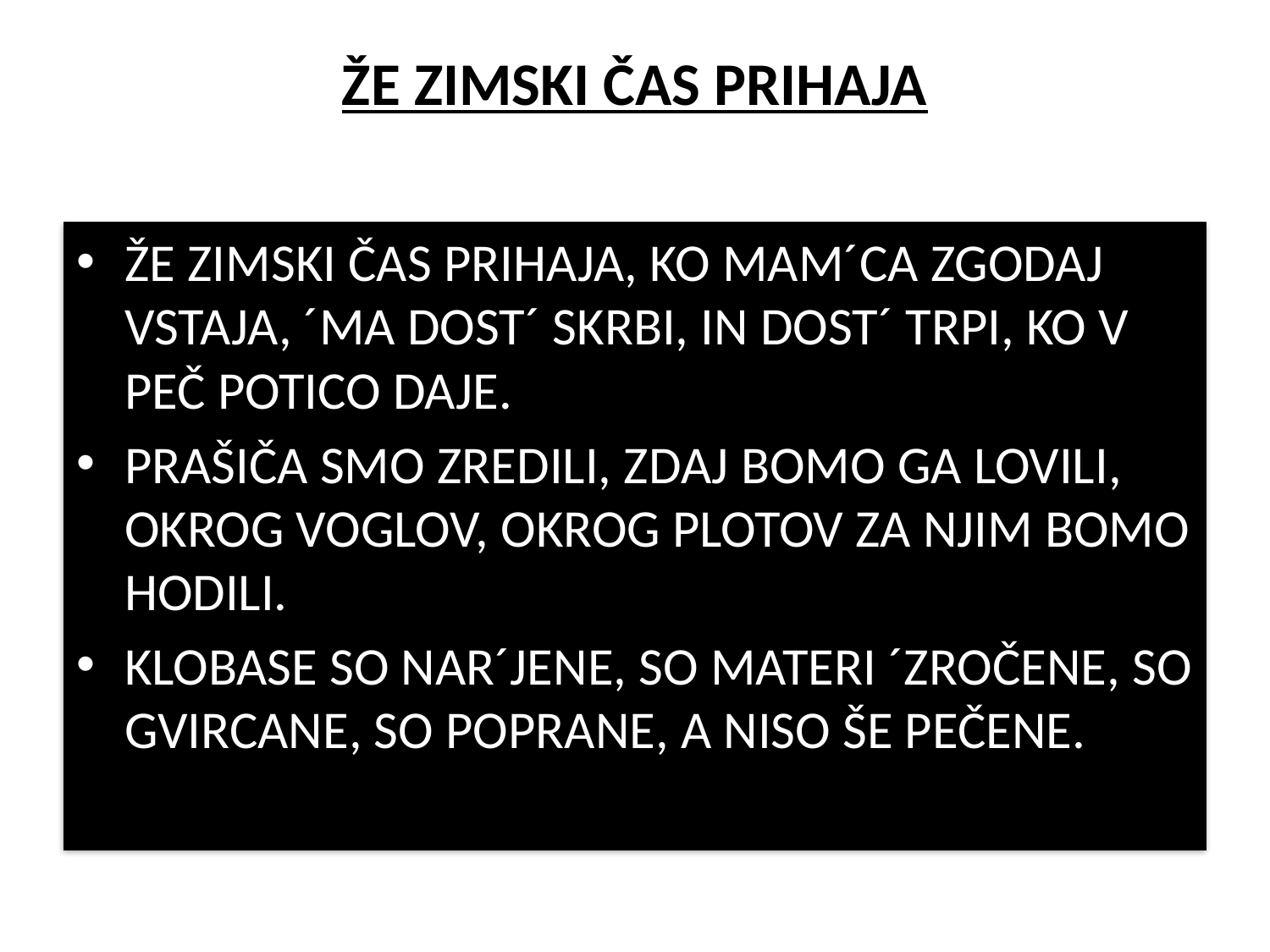

# ŽE ZIMSKI ČAS PRIHAJA
ŽE ZIMSKI ČAS PRIHAJA, KO MAM´CA ZGODAJ VSTAJA, ´MA DOST´ SKRBI, IN DOST´ TRPI, KO V PEČ POTICO DAJE.
PRAŠIČA SMO ZREDILI, ZDAJ BOMO GA LOVILI, OKROG VOGLOV, OKROG PLOTOV ZA NJIM BOMO HODILI.
KLOBASE SO NAR´JENE, SO MATERI ´ZROČENE, SO GVIRCANE, SO POPRANE, A NISO ŠE PEČENE.